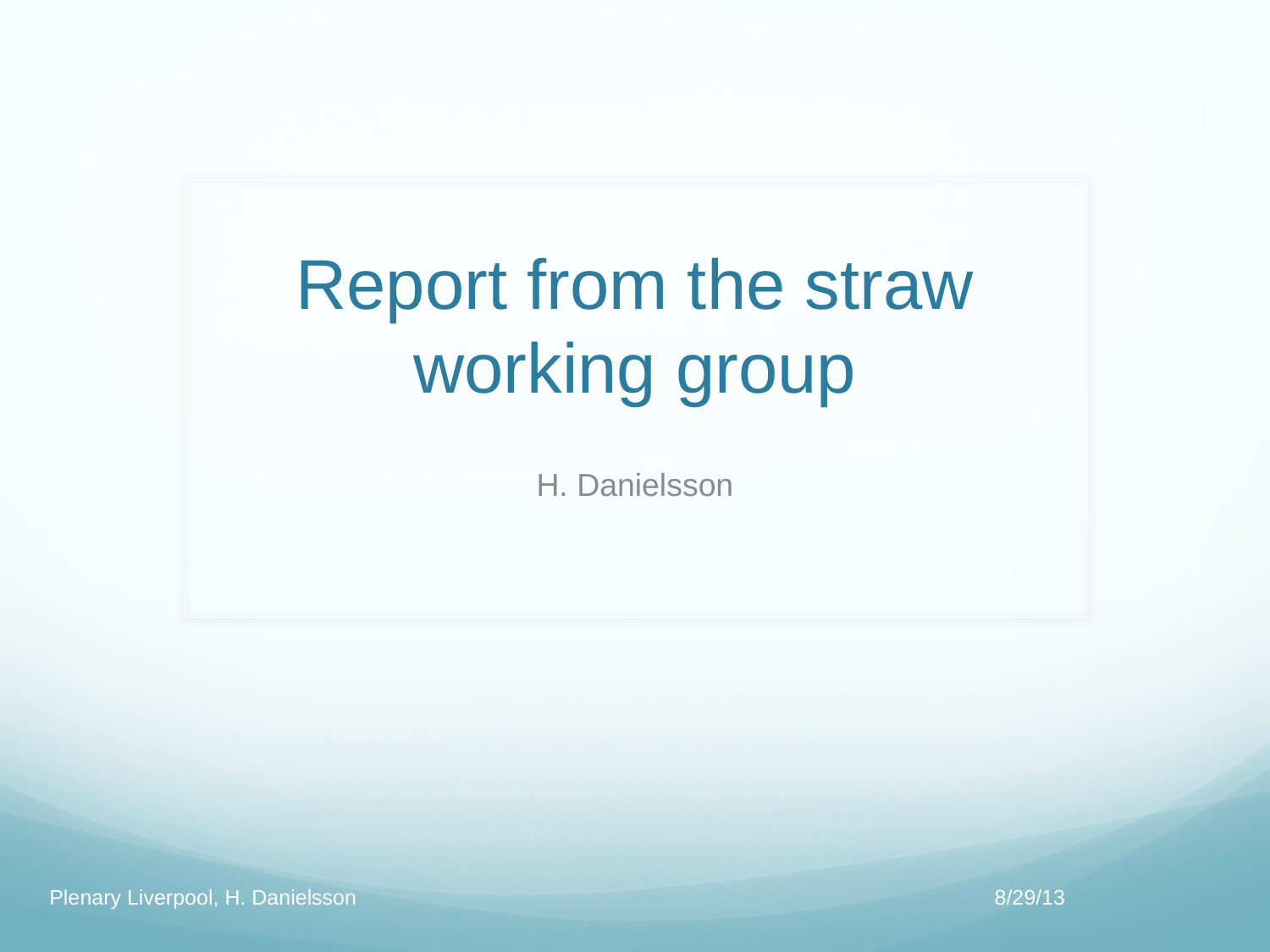

# Report from the straw working group
H. Danielsson
Plenary Liverpool, H. Danielsson
8/29/13